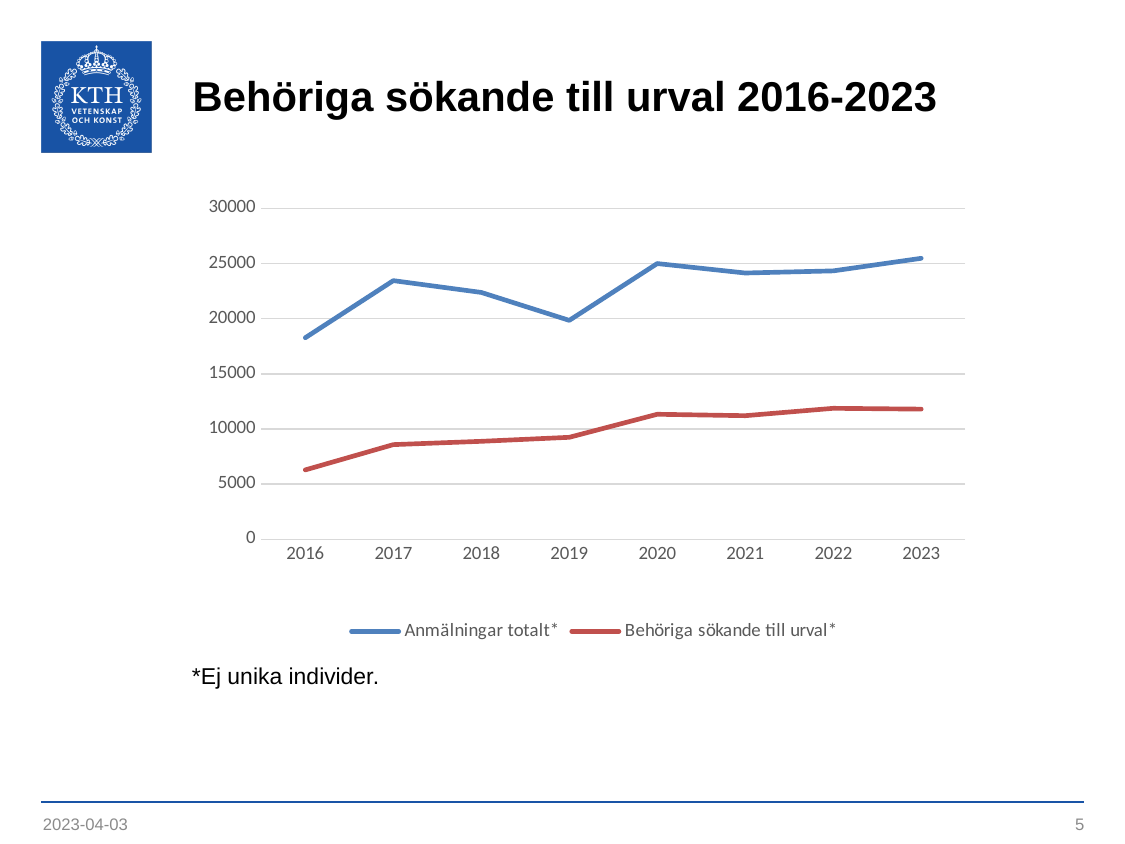

# Behöriga sökande till urval 2016-2023

### Chart

| Category | Anmälningar totalt* | Behöriga sökande till urval* |
|---|---|---|
| 2016 | 18267.0 | 6284.0 |
| 2017 | 23441.0 | 8577.0 |
| 2018 | 22373.0 | 8874.0 |
| 2019 | 19841.0 | 9238.0 |
| 2020 | 24988.0 | 11331.0 |
| 2021 | 24133.0 | 11203.0 |
| 2022 | 24325.0 | 11871.0 |
| 2023 | 25465.0 | 11798.0 |
*Ej unika individer.

2023-04-03

5